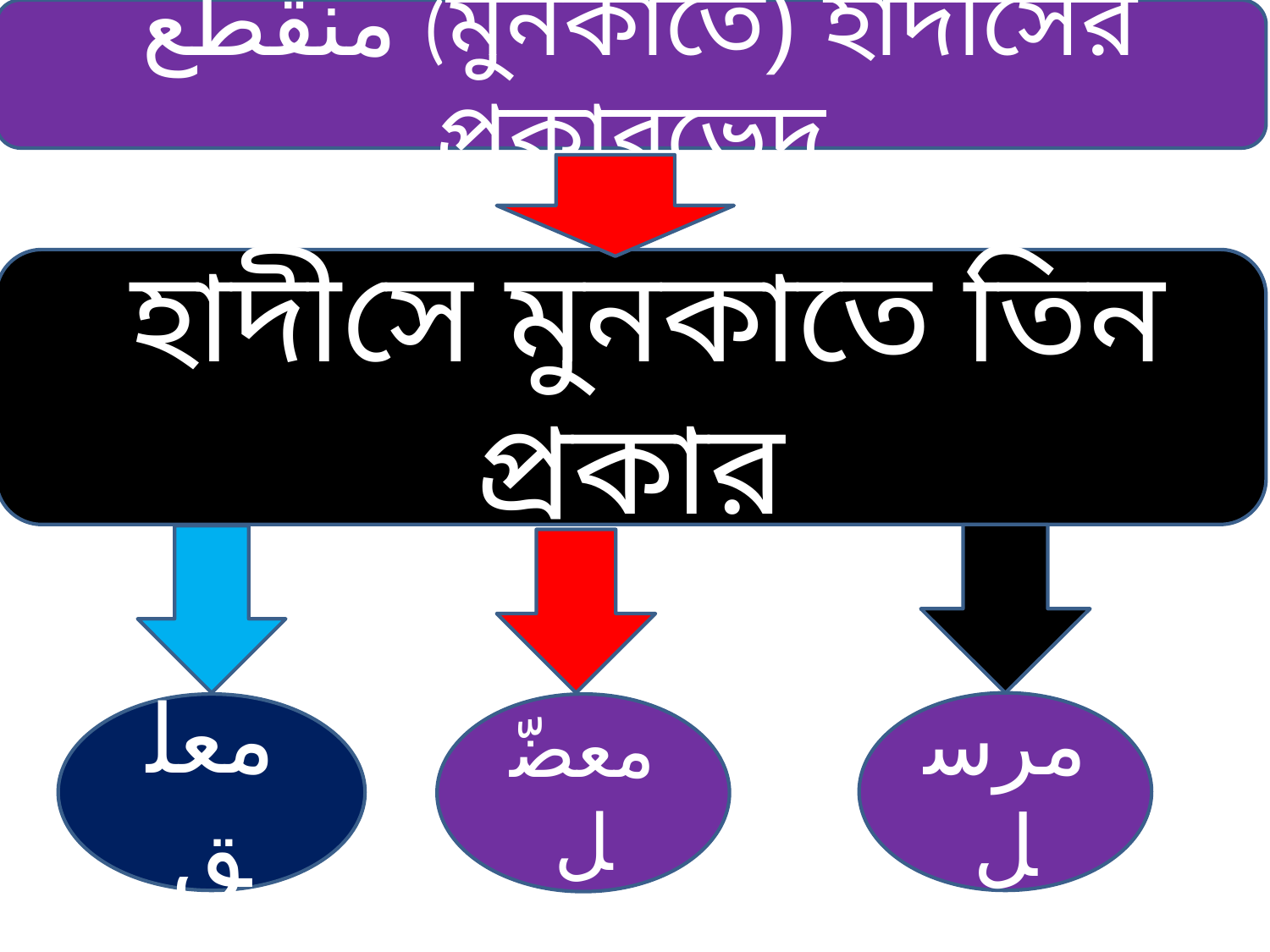

منقطع   (মুনকাতে) হাদীসের প্রকারভেদ

 হাদীসে মুনকাতে তিন প্রকার

مرسل
معلّق
معضّل